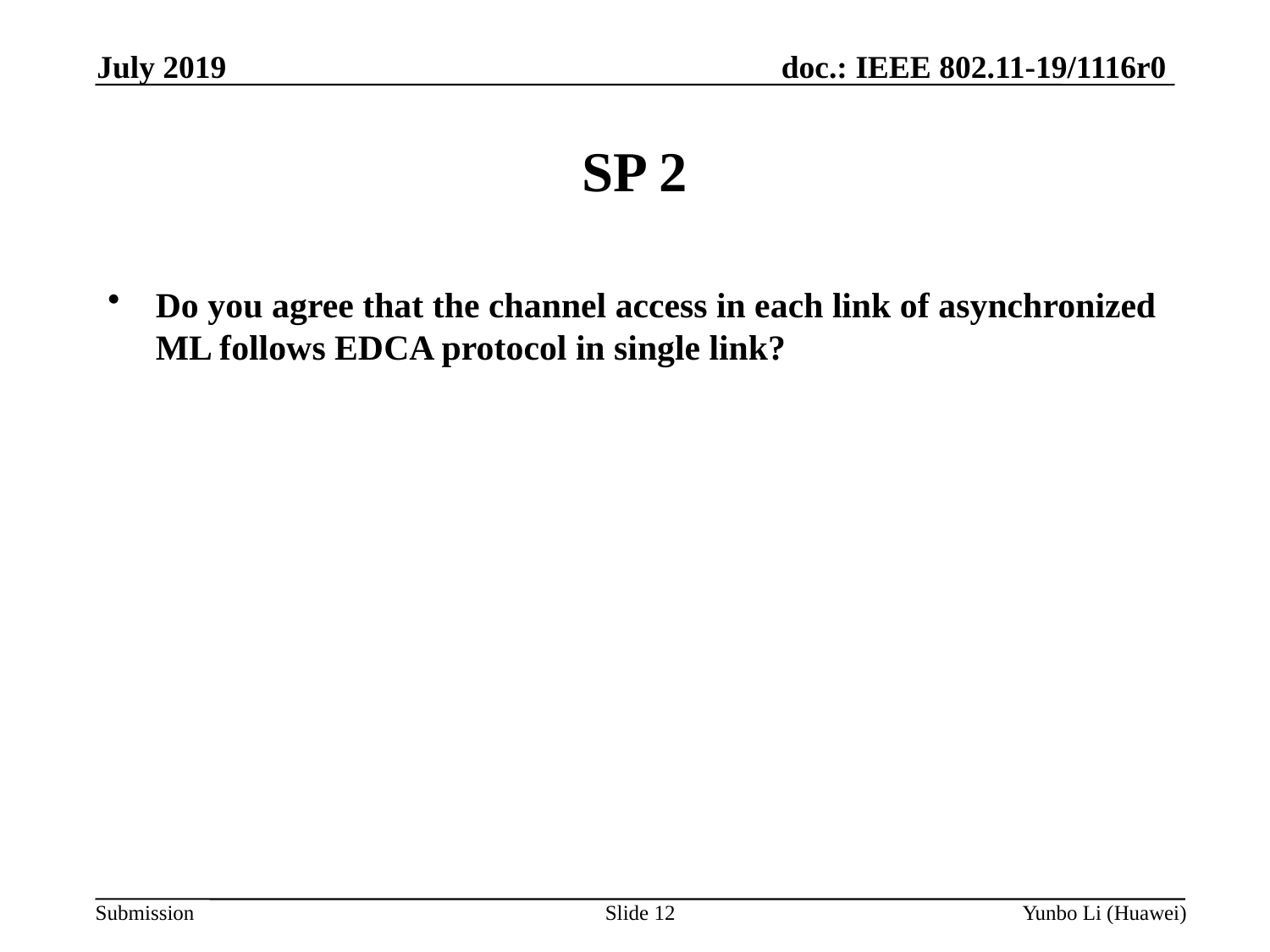

July 2019
SP 2
Do you agree that the channel access in each link of asynchronized ML follows EDCA protocol in single link?

Slide 12
Yunbo Li (Huawei)